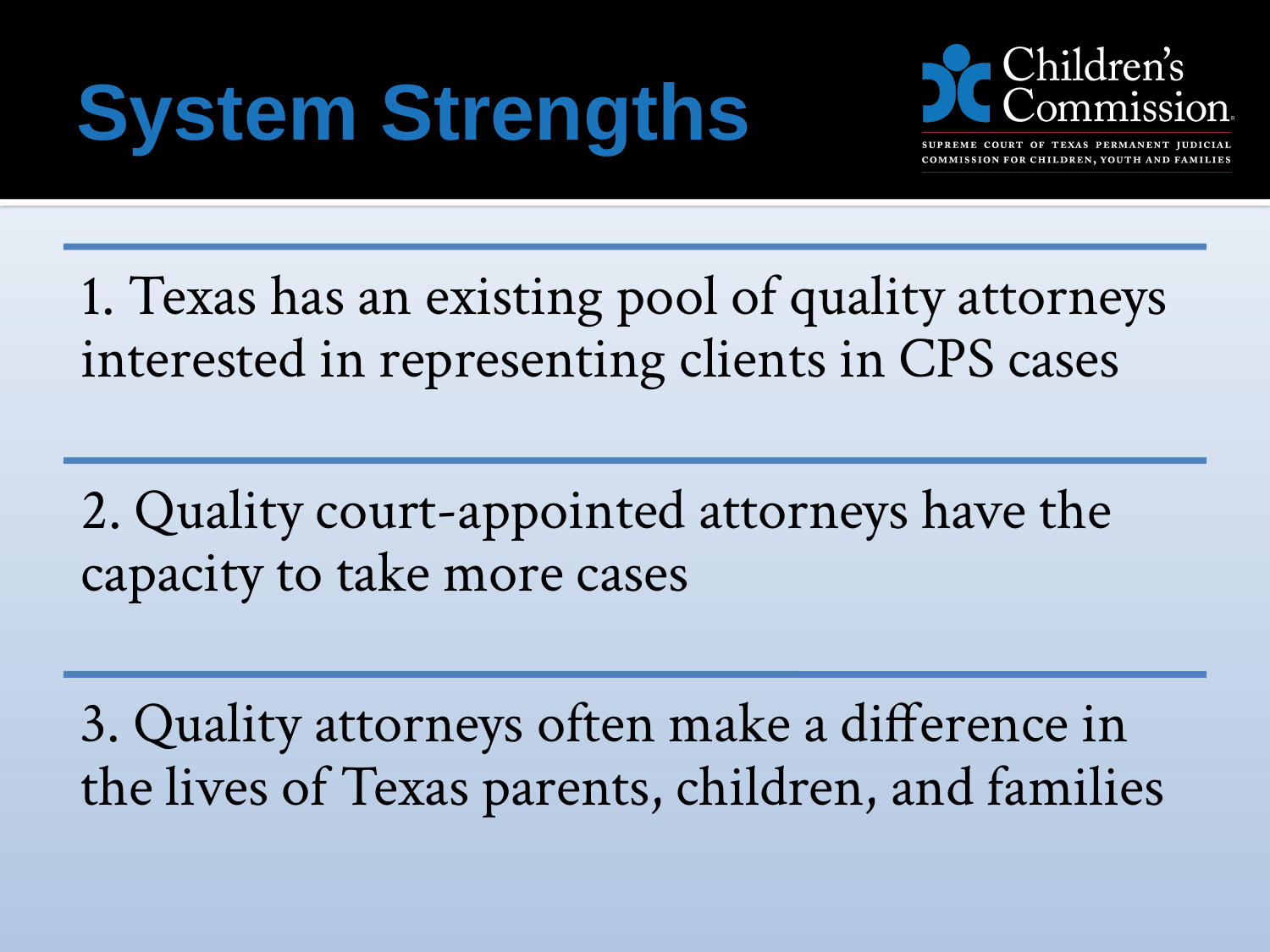

# System Strengths
1. Texas has an existing pool of quality attorneys interested in representing clients in CPS cases
2. Quality court-appointed attorneys have the capacity to take more cases
3. Quality attorneys often make a difference in the lives of Texas parents, children, and families